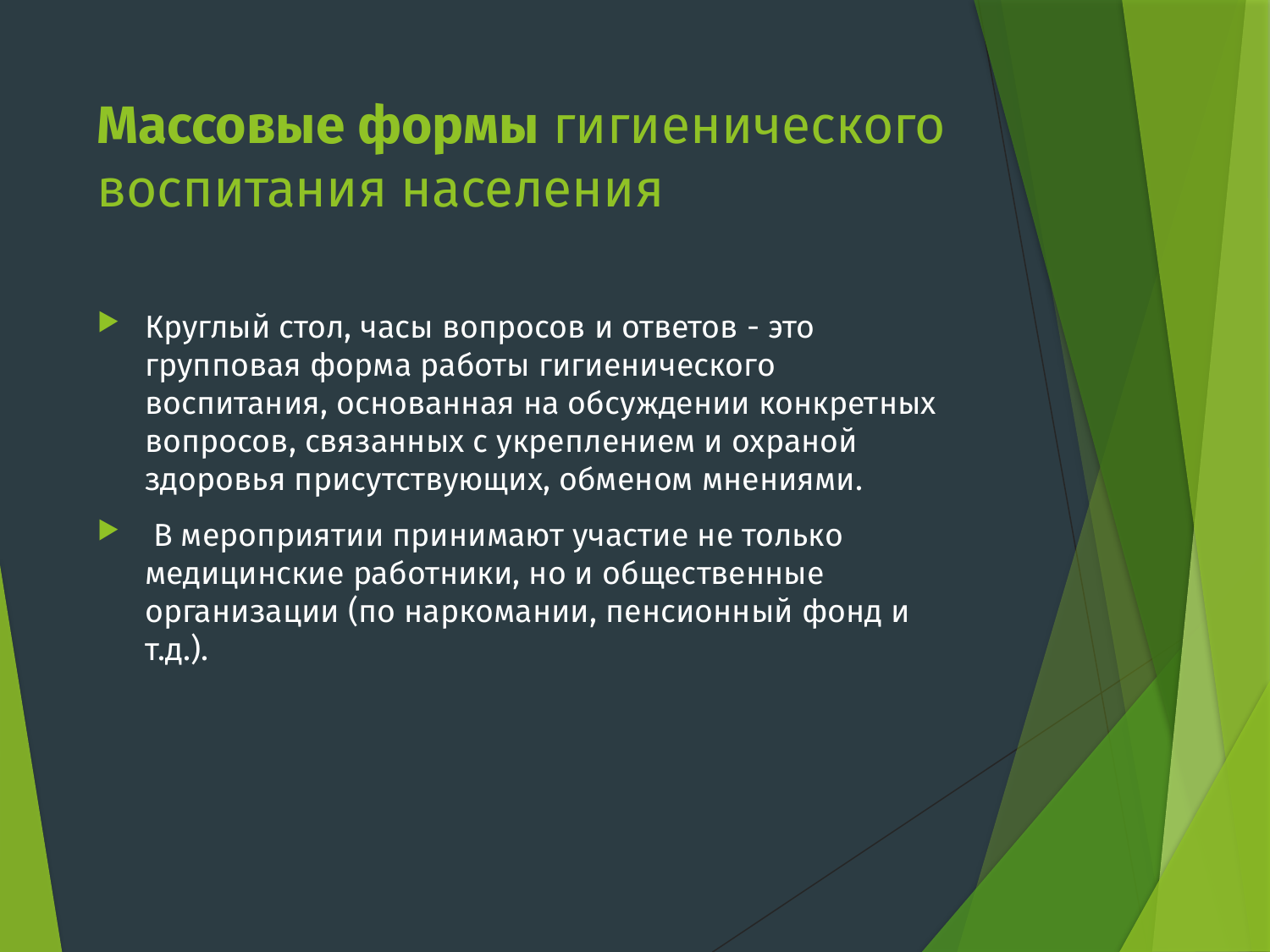

# Массовые формы гигиенического воспитания населения
Круглый стол, часы вопросов и ответов - это групповая форма работы гигиенического воспитания, основанная на обсуждении конкретных вопросов, связанных с укреплением и охраной здоровья присутствующих, обменом мнениями.
 В мероприятии принимают участие не только медицинские работники, но и общественные организации (по наркомании, пенсионный фонд и т.д.).